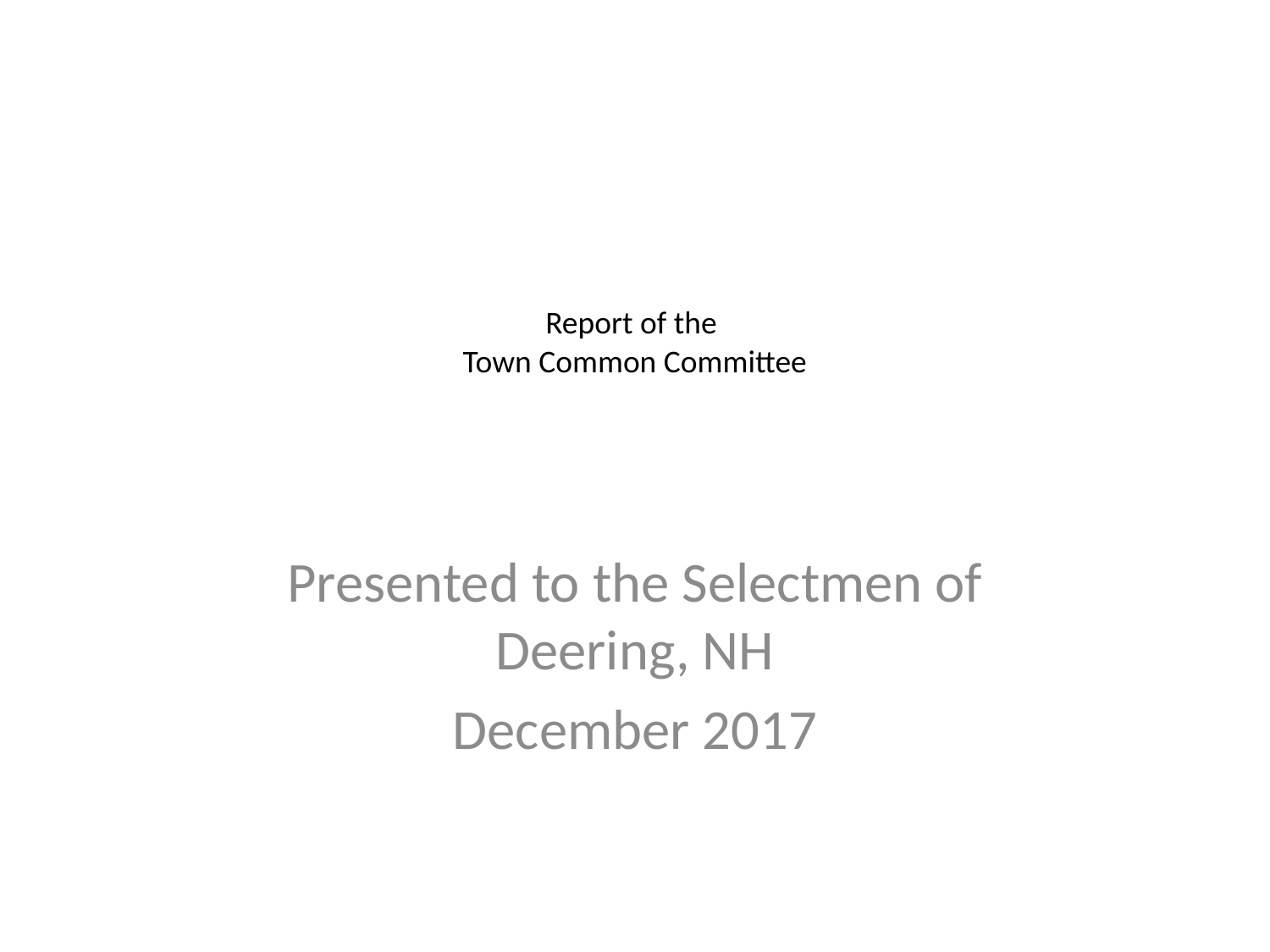

# Report of the Town Common Committee
Presented to the Selectmen of Deering, NH
December 2017